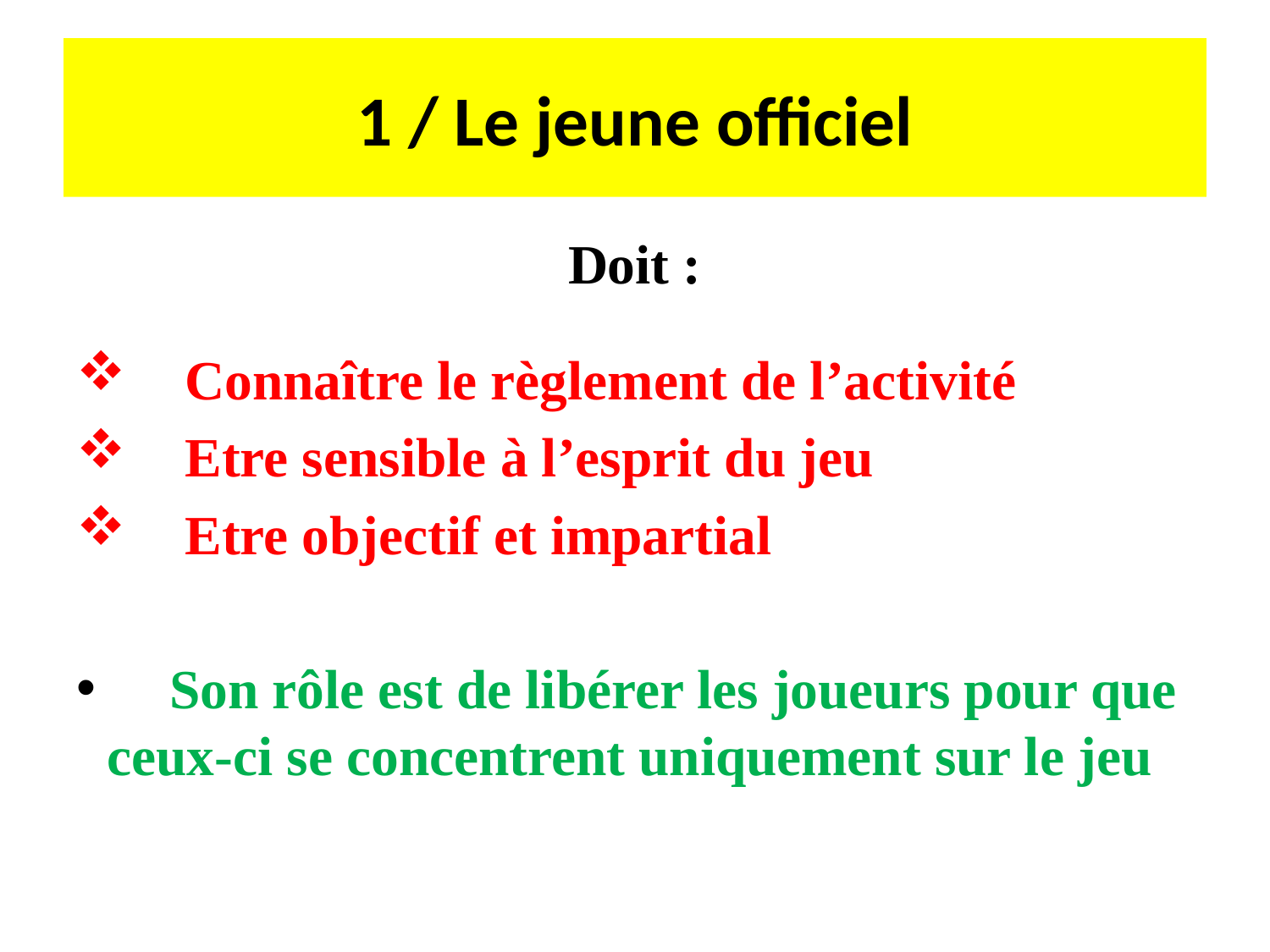

# 1 / Le jeune officiel
Doit :

	Connaître le règlement de l’activité
	Etre sensible à l’esprit du jeu
	Etre objectif et impartial

	Son rôle est de libérer les joueurs pour que ceux-ci se concentrent uniquement sur le jeu